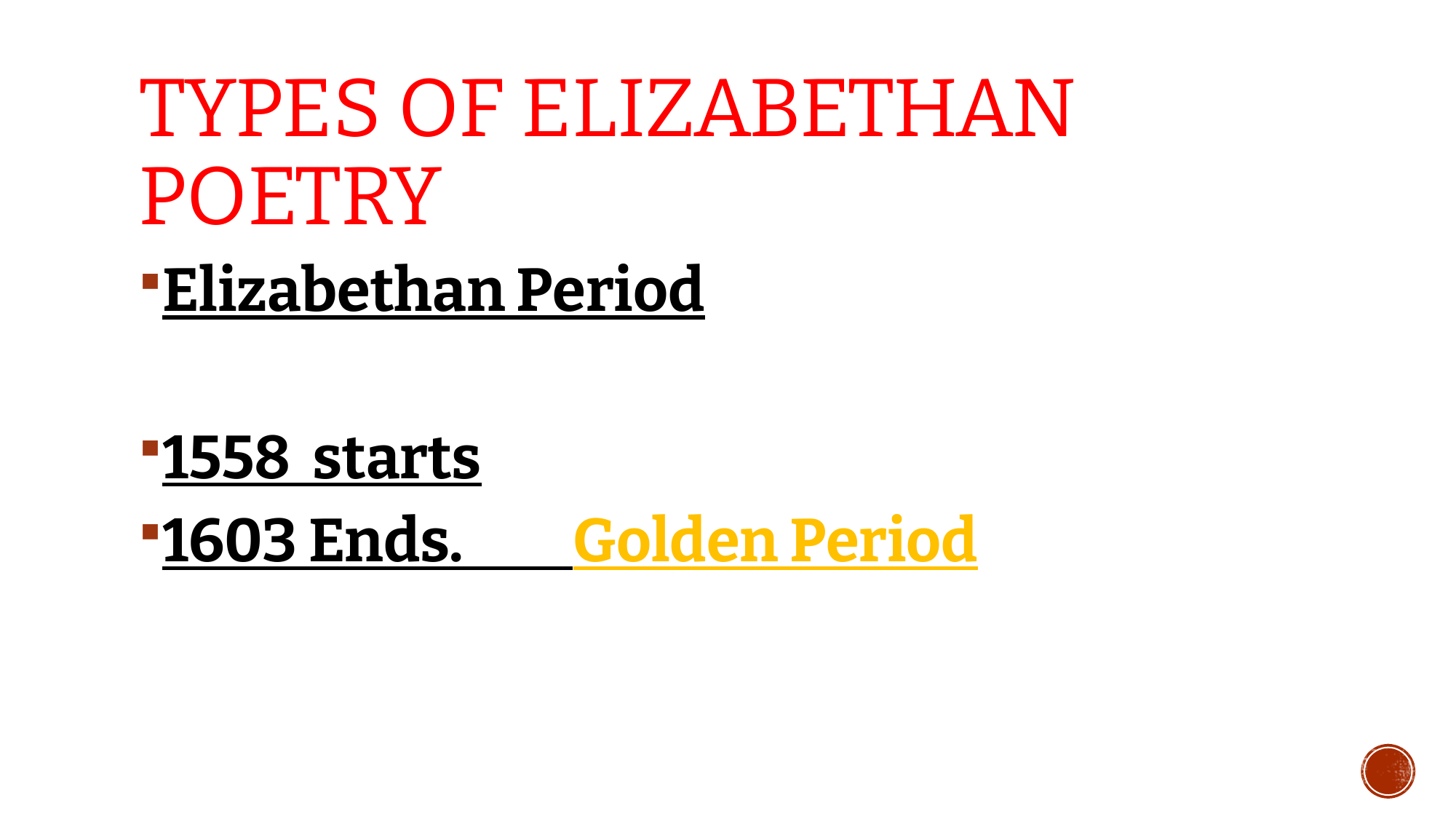

# Types of Elizabethan poetry
Elizabethan Period

1558  starts
1603 Ends.          Golden Period